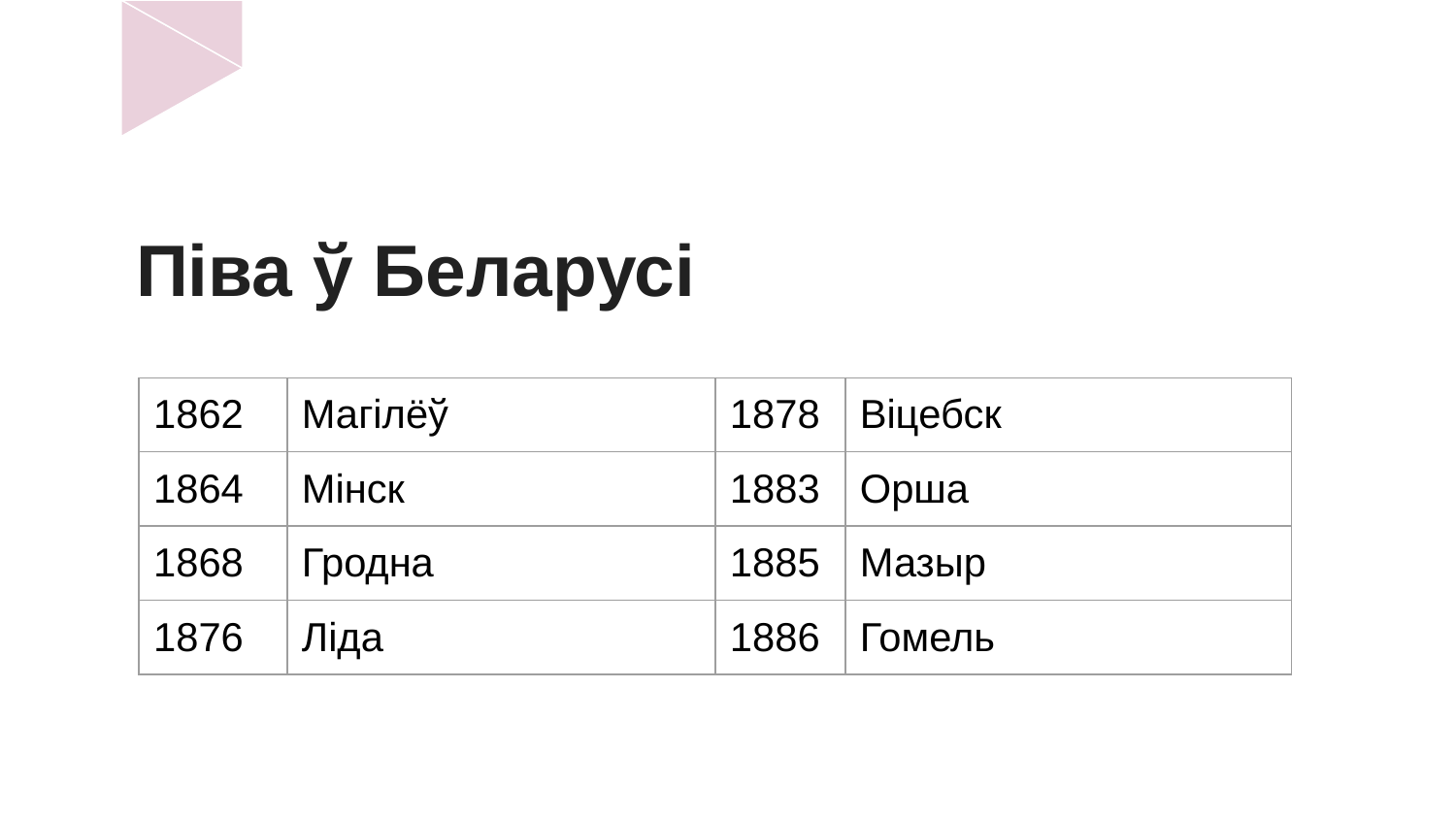

# Піва ў Беларусі
| 1862 | Магілёў | 1878 | Віцебск |
| --- | --- | --- | --- |
| 1864 | Мінск | 1883 | Орша |
| 1868 | Гродна | 1885 | Мазыр |
| 1876 | Ліда | 1886 | Гомель |